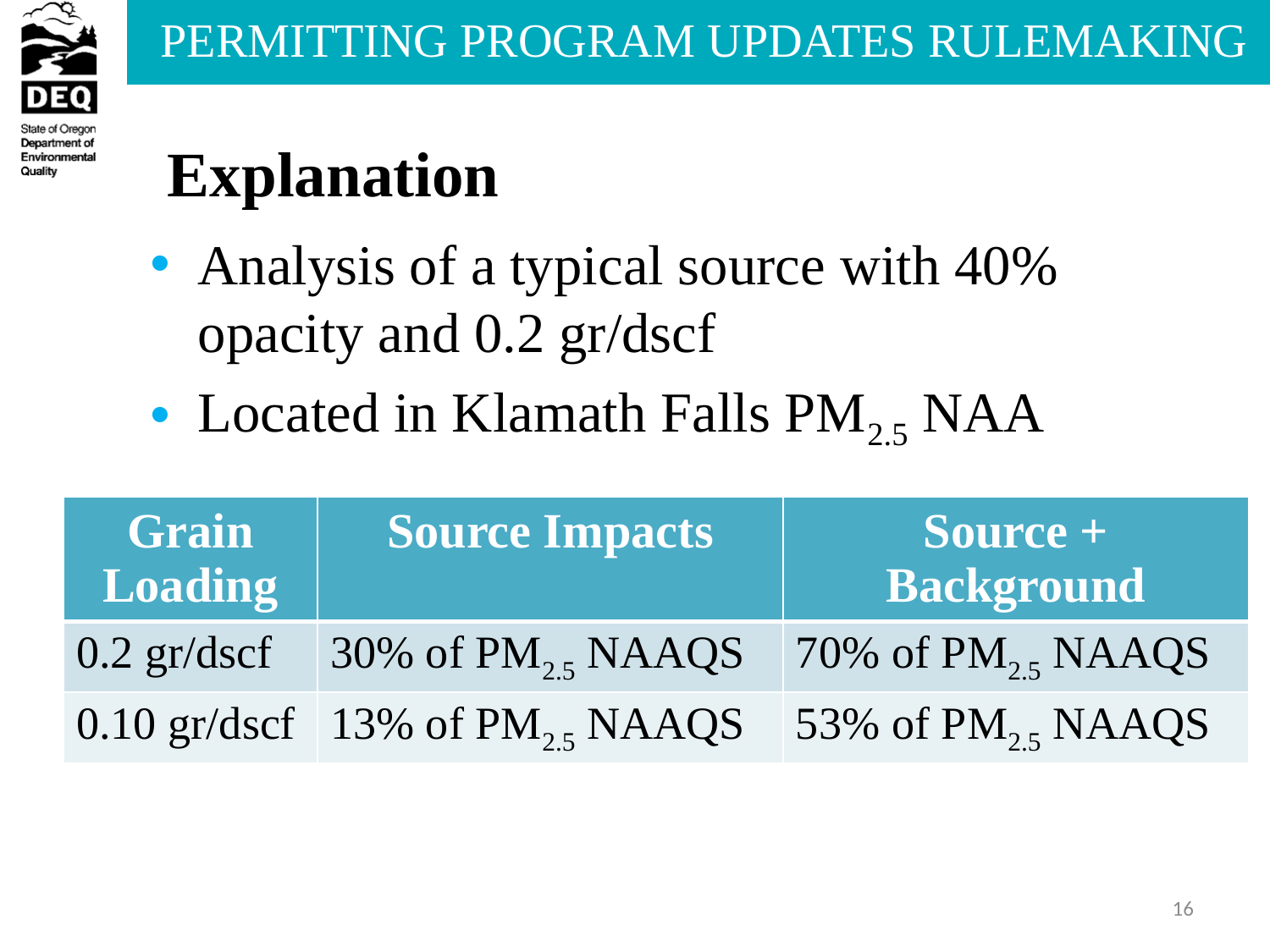

# Explanation
Analysis of a typical source with 40% opacity and 0.2 gr/dscf
Located in Klamath Falls PM2.5 NAA
| Grain Loading | Source Impacts | Source + Background |
| --- | --- | --- |
| 0.2 gr/dscf | 30% of PM2.5 NAAQS | 70% of PM2.5 NAAQS |
| 0.10 gr/dscf | 13% of PM2.5 NAAQS | 53% of PM2.5 NAAQS |
16